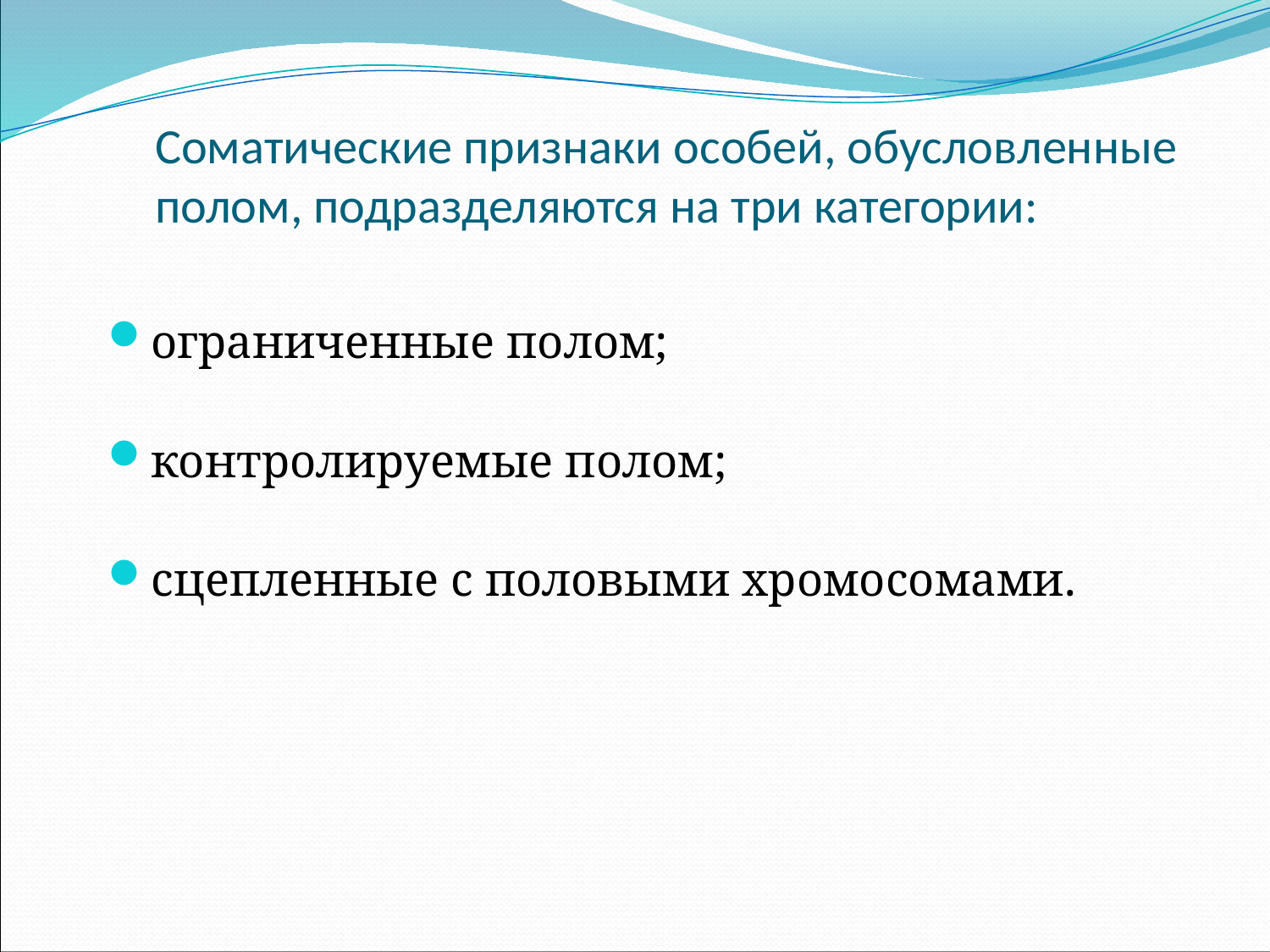

# Соматические признаки особей, обусловленные полом, подразделяются на три категории:
ограниченные полом;
контролируемые полом;
сцепленные с половыми хромосомами.